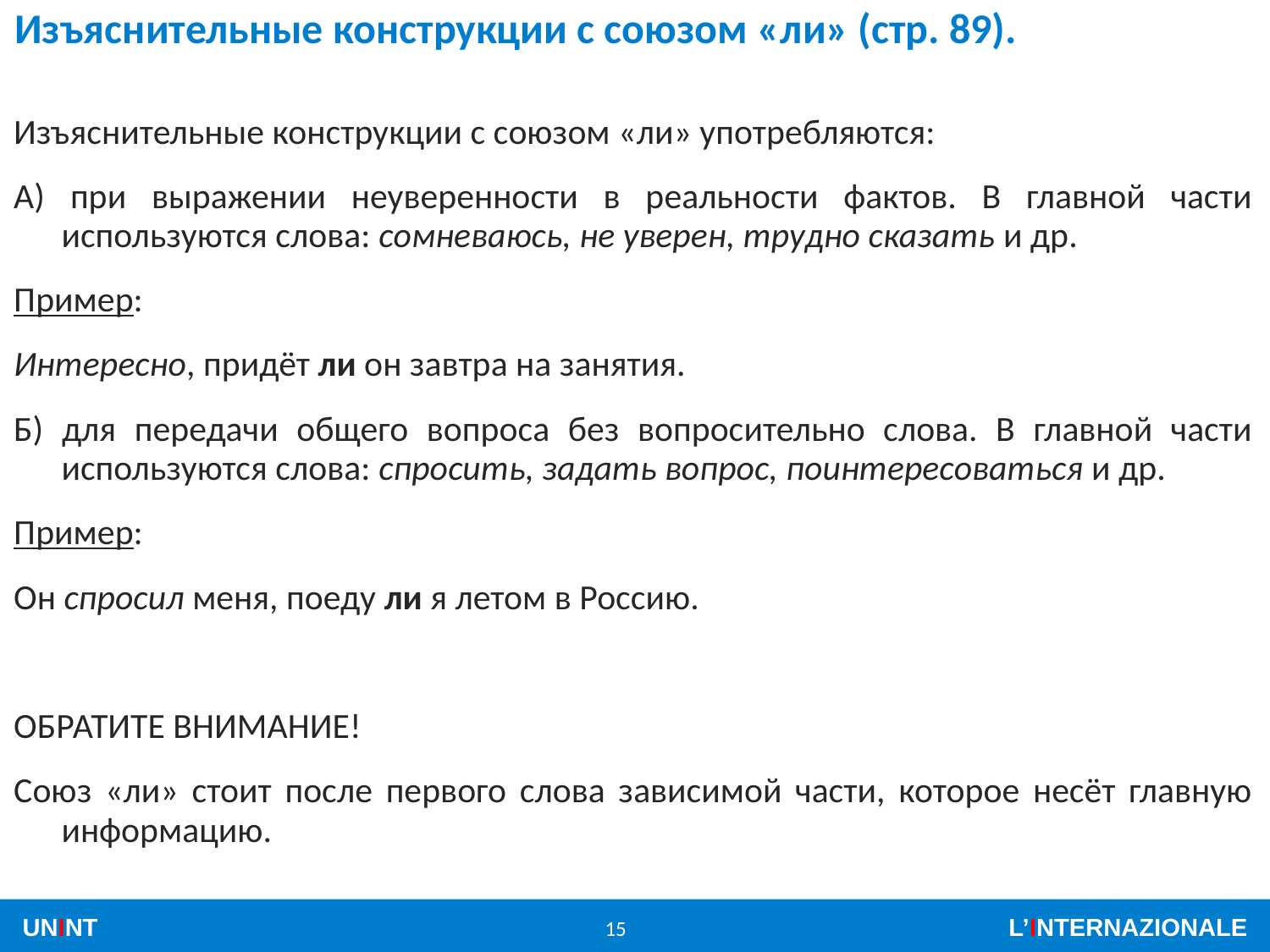

# Изъяснительные конструкции с союзом «ли» (стр. 89).
Изъяснительные конструкции с союзом «ли» употребляются:
А) при выражении неуверенности в реальности фактов. В главной части используются слова: сомневаюсь, не уверен, трудно сказать и др.
Пример:
Интересно, придёт ли он завтра на занятия.
Б) для передачи общего вопроса без вопросительно слова. В главной части используются слова: спросить, задать вопрос, поинтересоваться и др.
Пример:
Он спросил меня, поеду ли я летом в Россию.

ОБРАТИТЕ ВНИМАНИЕ!
Союз «ли» стоит после первого слова зависимой части, которое несёт главную информацию.
15